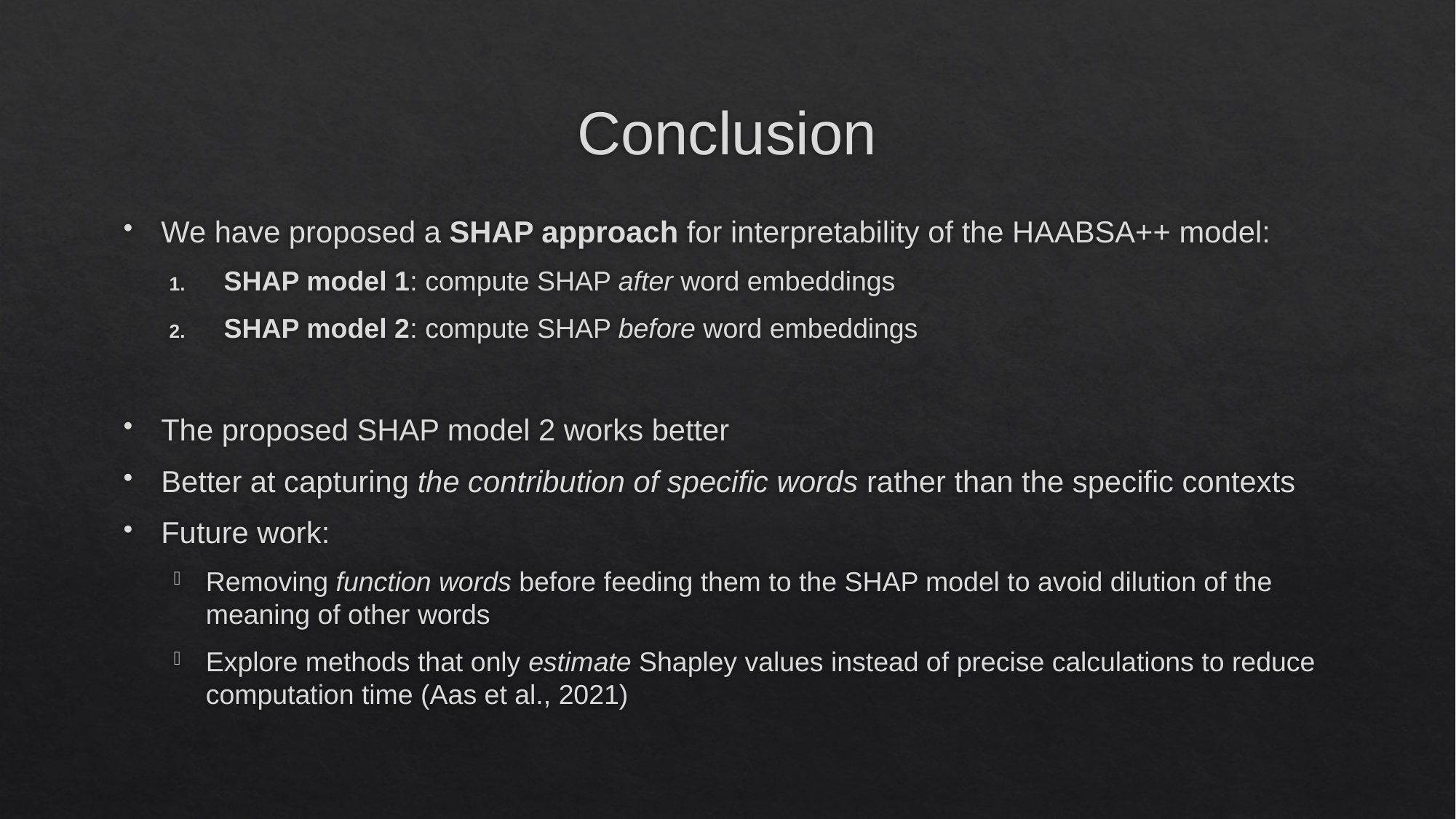

# Conclusion
We have proposed a SHAP approach for interpretability of the HAABSA++ model:
SHAP model 1: compute SHAP after word embeddings
SHAP model 2: compute SHAP before word embeddings

The proposed SHAP model 2 works better
Better at capturing the contribution of specific words rather than the specific contexts
Future work:
Removing function words before feeding them to the SHAP model to avoid dilution of the meaning of other words
Explore methods that only estimate Shapley values instead of precise calculations to reduce computation time (Aas et al., 2021)